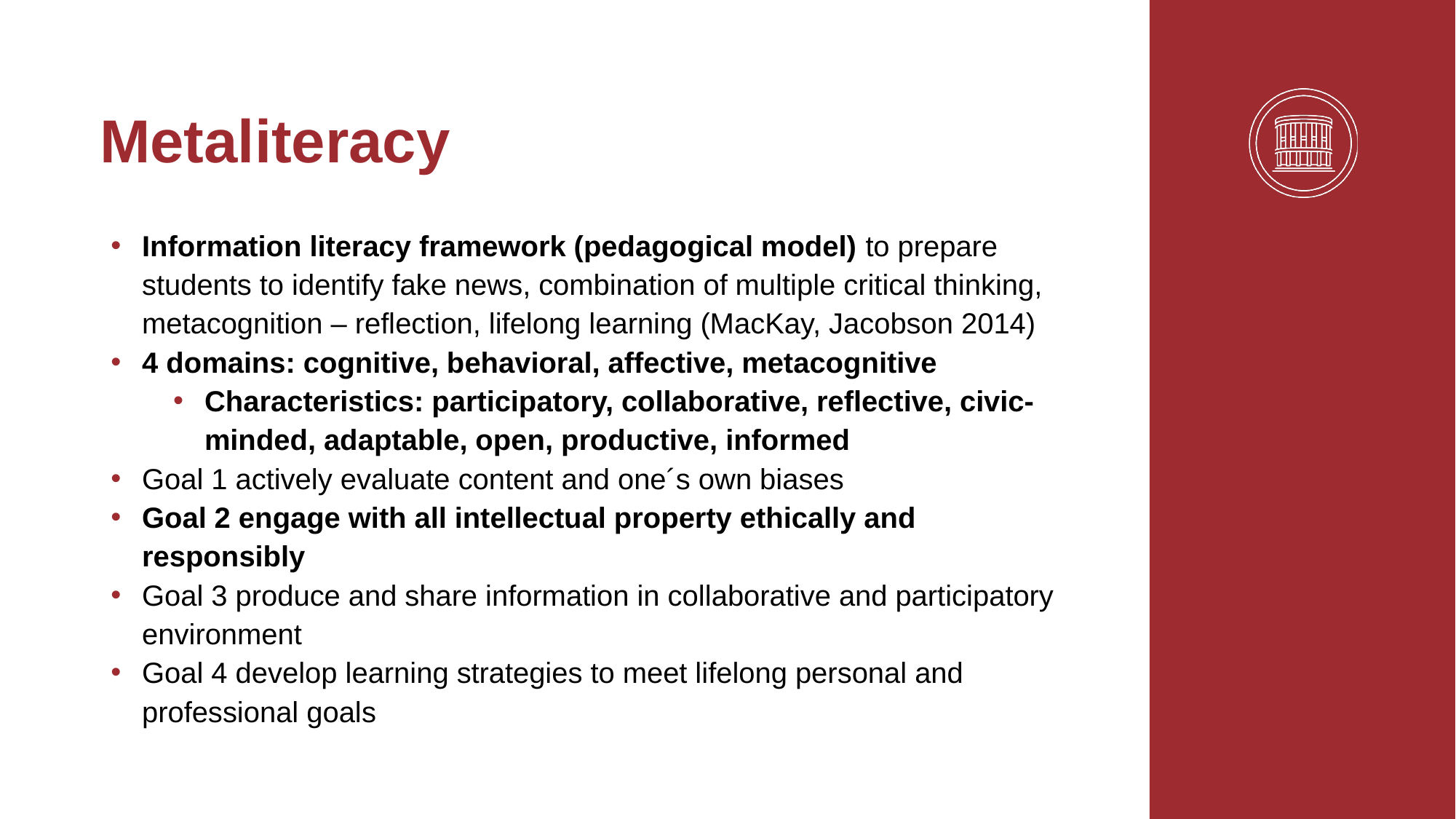

# Metaliteracy
Information literacy framework (pedagogical model) to prepare students to identify fake news, combination of multiple critical thinking, metacognition – reflection, lifelong learning (MacKay, Jacobson 2014)
4 domains: cognitive, behavioral, affective, metacognitive
Characteristics: participatory, collaborative, reflective, civic-minded, adaptable, open, productive, informed
Goal 1 actively evaluate content and one´s own biases
Goal 2 engage with all intellectual property ethically and responsibly
Goal 3 produce and share information in collaborative and participatory environment
Goal 4 develop learning strategies to meet lifelong personal and professional goals